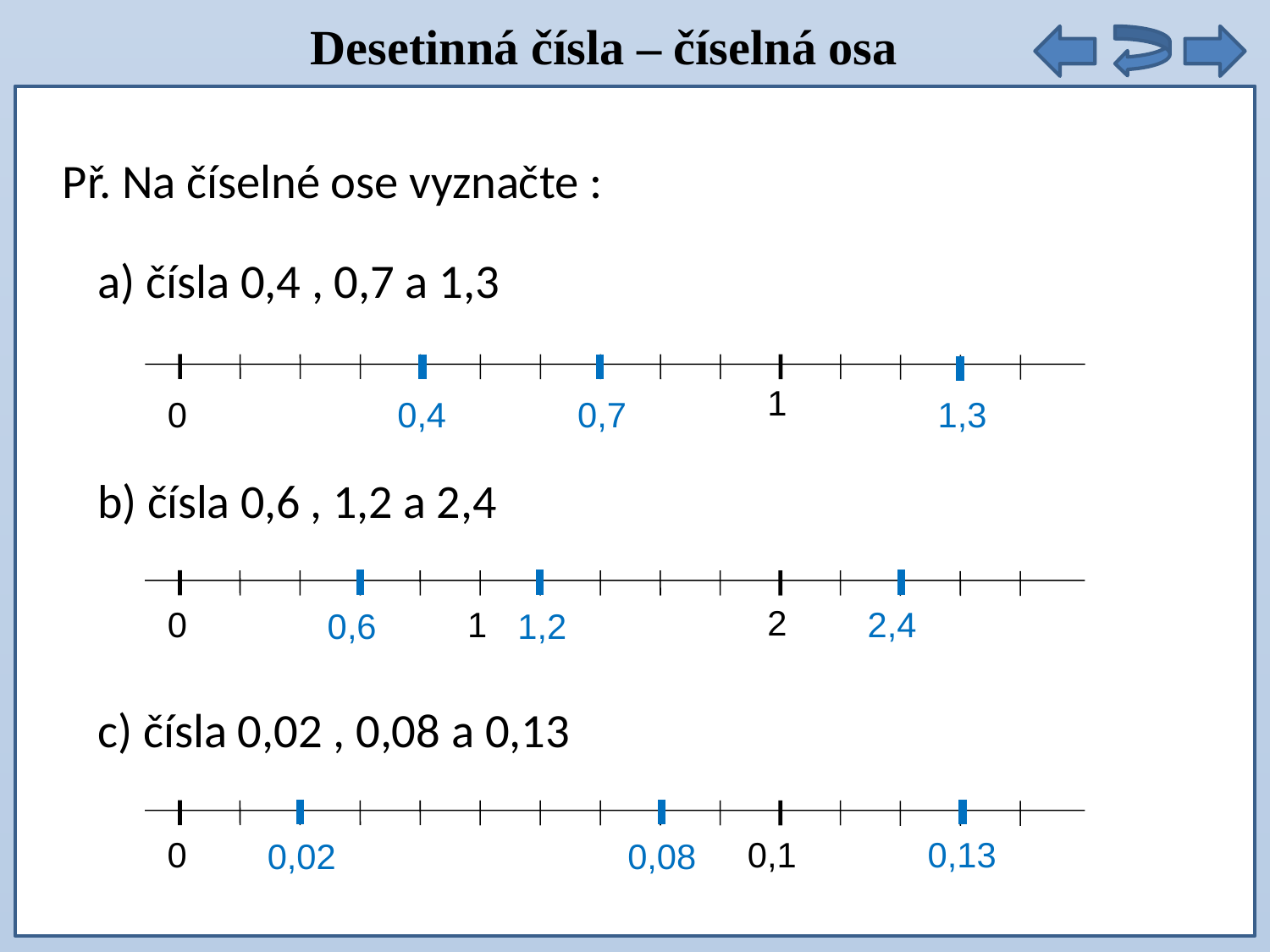

# Desetinná čísla – číselná osa

9 . 5 =
Př. Na číselné ose vyznačte :
a) čísla 0,4 , 0,7 a 1,3

1
0
0,4
0,7
1,3
b) čísla 0,6 , 1,2 a 2,4

2
1
0
2,4
0,6
1,2
c) čísla 0,02 , 0,08 a 0,13

0,1
0
0,13
0,02
0,08